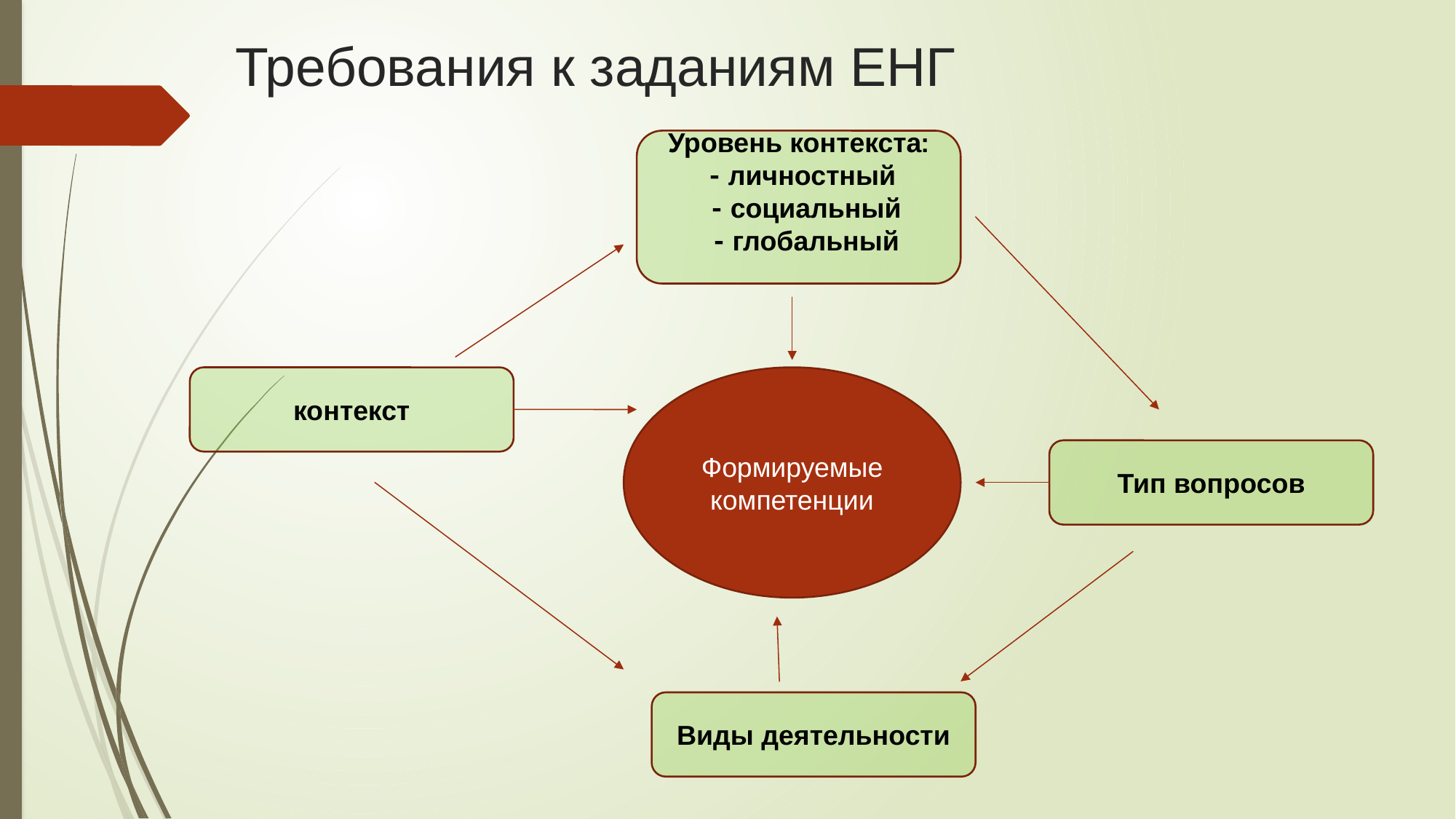

# Требования к заданиям ЕНГ
Уровень контекста:
 - личностный
  - социальный
  - глобальный

контекст
Формируемые компетенции
Тип вопросов
Виды деятельности